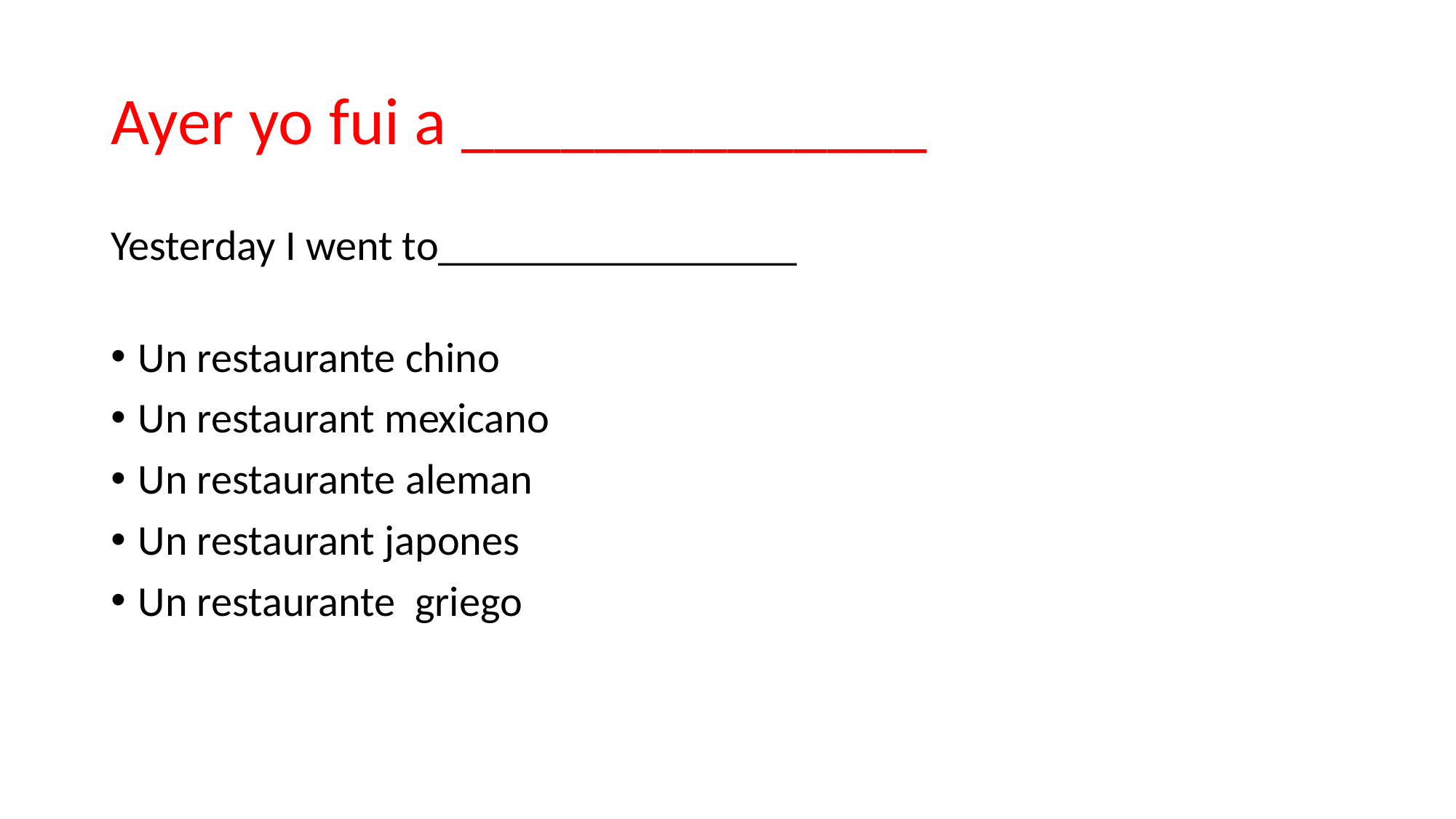

# Ayer yo fui a ______________
Yesterday I went to_________________
Un restaurante chino
Un restaurant mexicano
Un restaurante aleman
Un restaurant japones
Un restaurante  griego